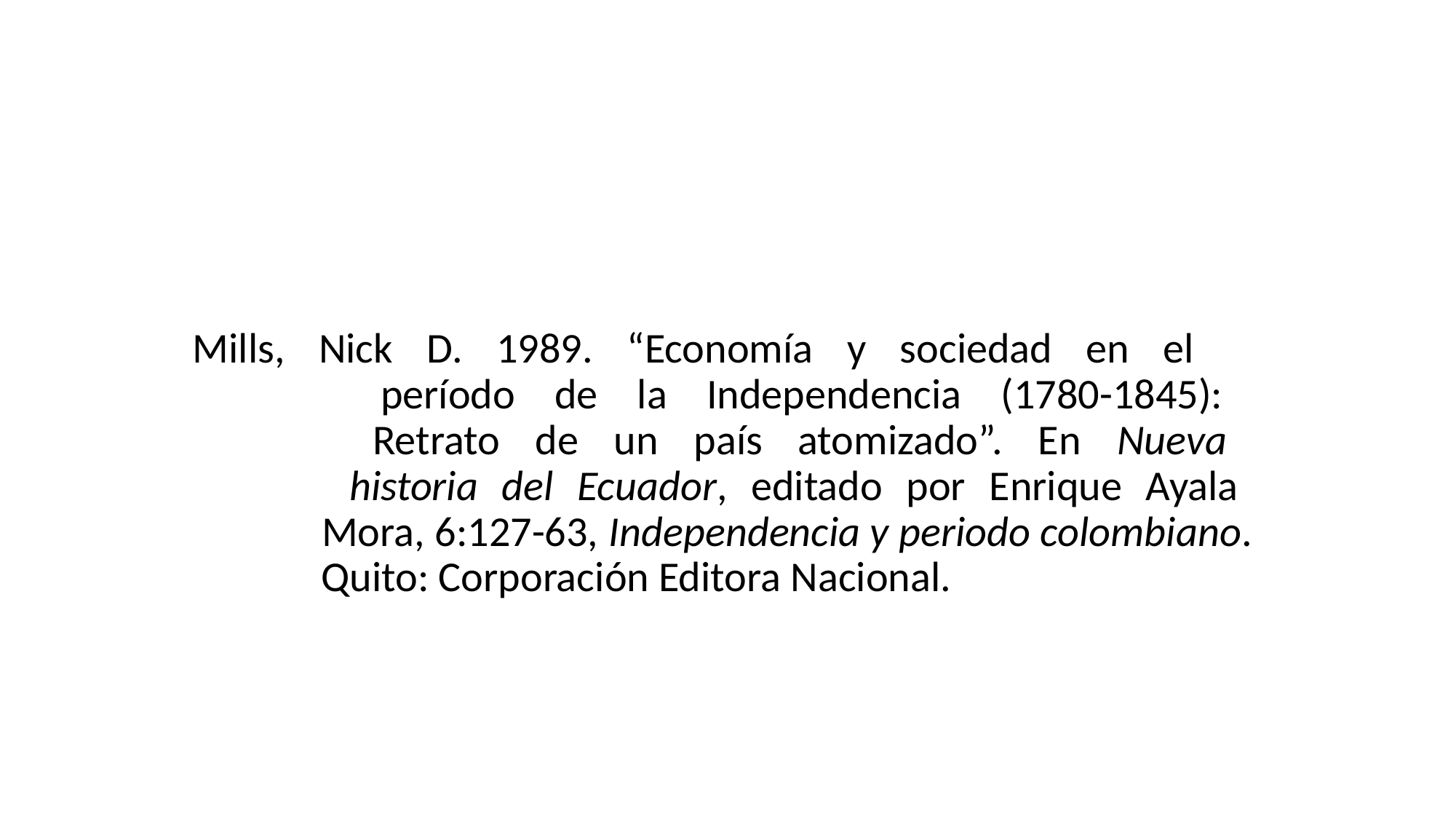

# Mills, Nick D. 1989. “Economía y sociedad en el período de la Independencia (1780-1845): Retrato de un país atomizado”. En Nueva historia del Ecuador, editado por Enrique Ayala Mora, 6:127-63, Independencia y periodo colombiano.     	  Quito: Corporación Editora Nacional.